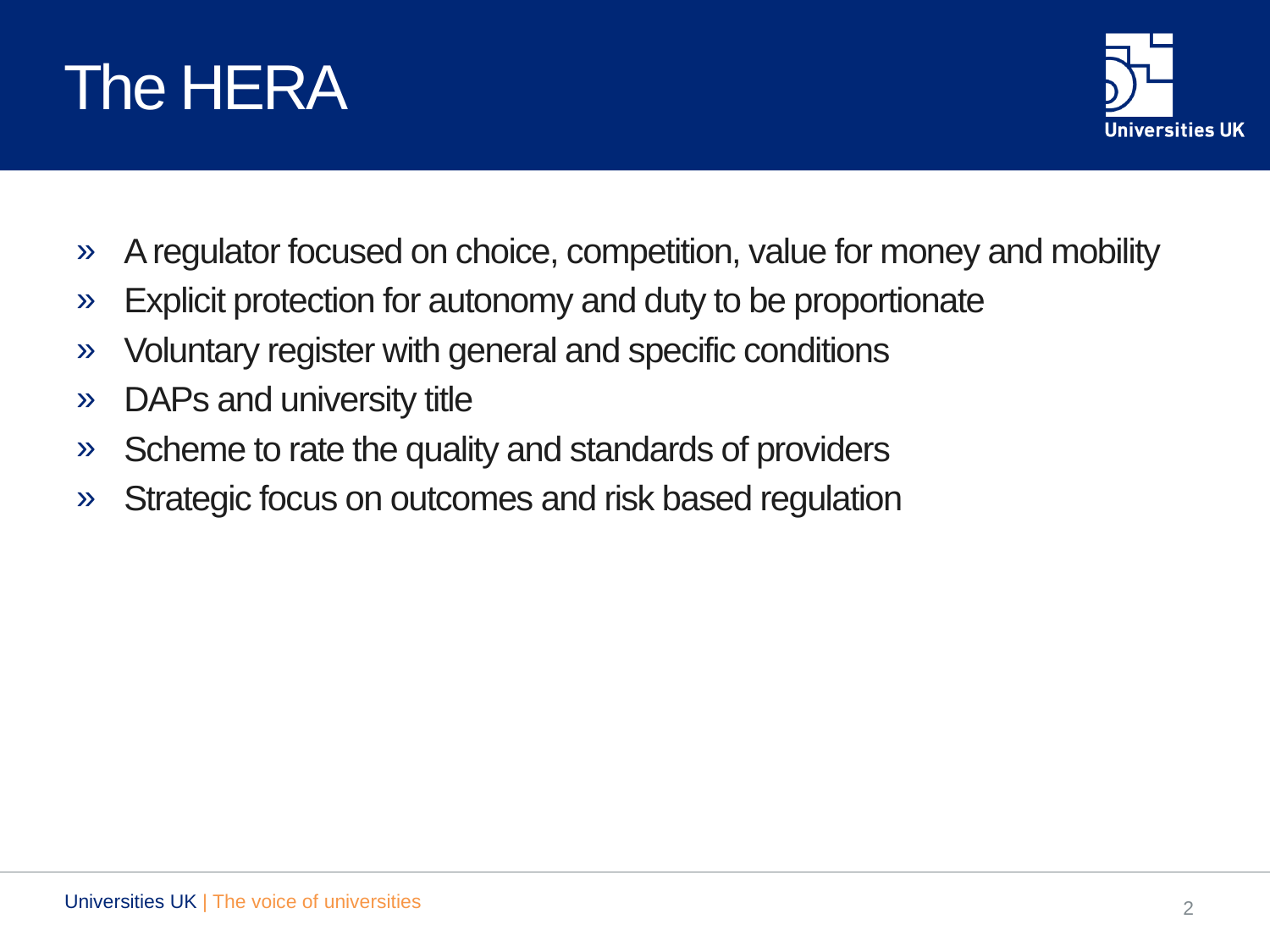

# The HERA
A regulator focused on choice, competition, value for money and mobility
Explicit protection for autonomy and duty to be proportionate
Voluntary register with general and specific conditions
DAPs and university title
Scheme to rate the quality and standards of providers
Strategic focus on outcomes and risk based regulation
Universities UK | The voice of universities
2